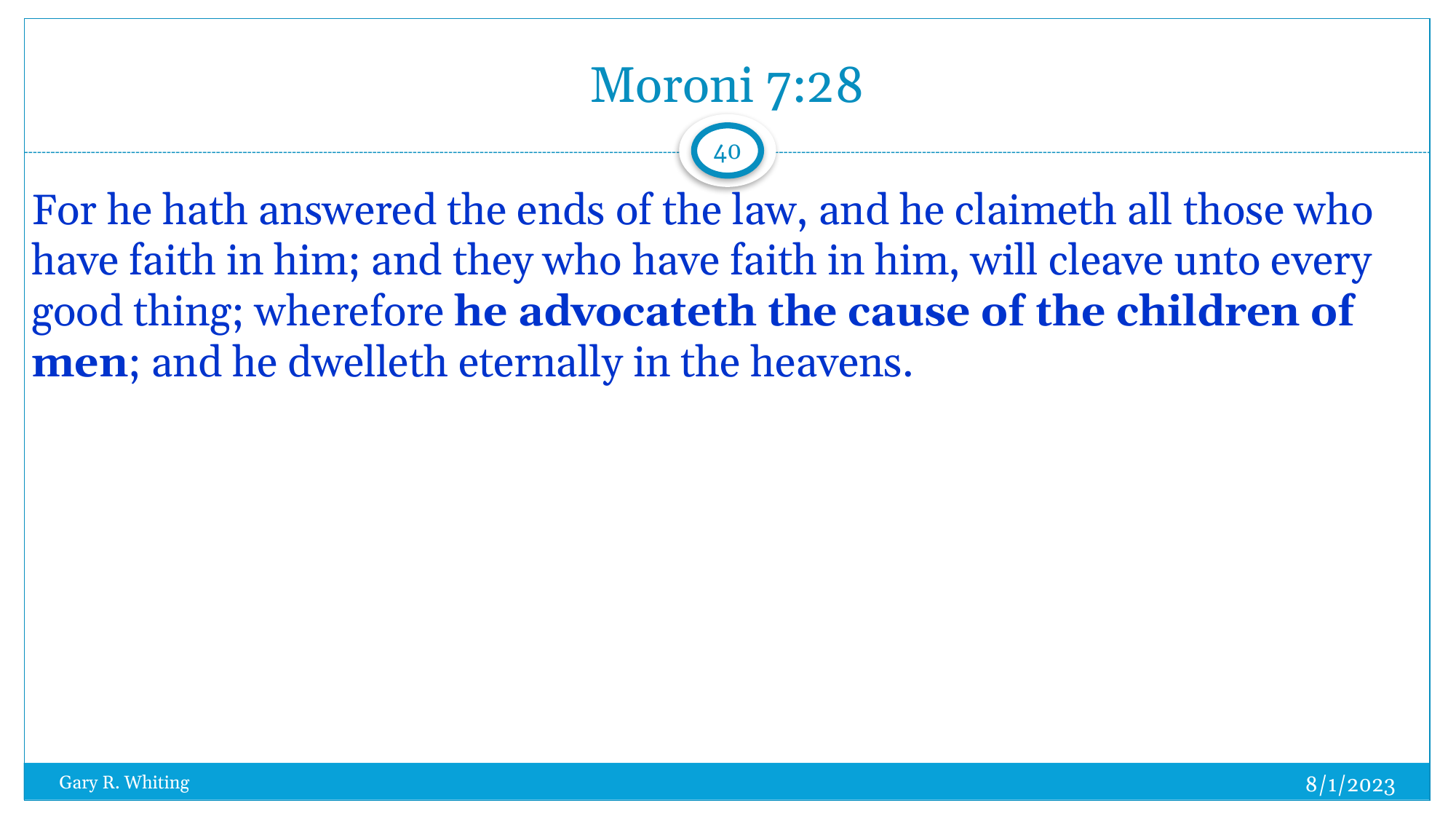

# Moroni 7:28
40
For he hath answered the ends of the law, and he claimeth all those who have faith in him; and they who have faith in him, will cleave unto every good thing; wherefore he advocateth the cause of the children of men; and he dwelleth eternally in the heavens.
8/1/2023
Gary R. Whiting